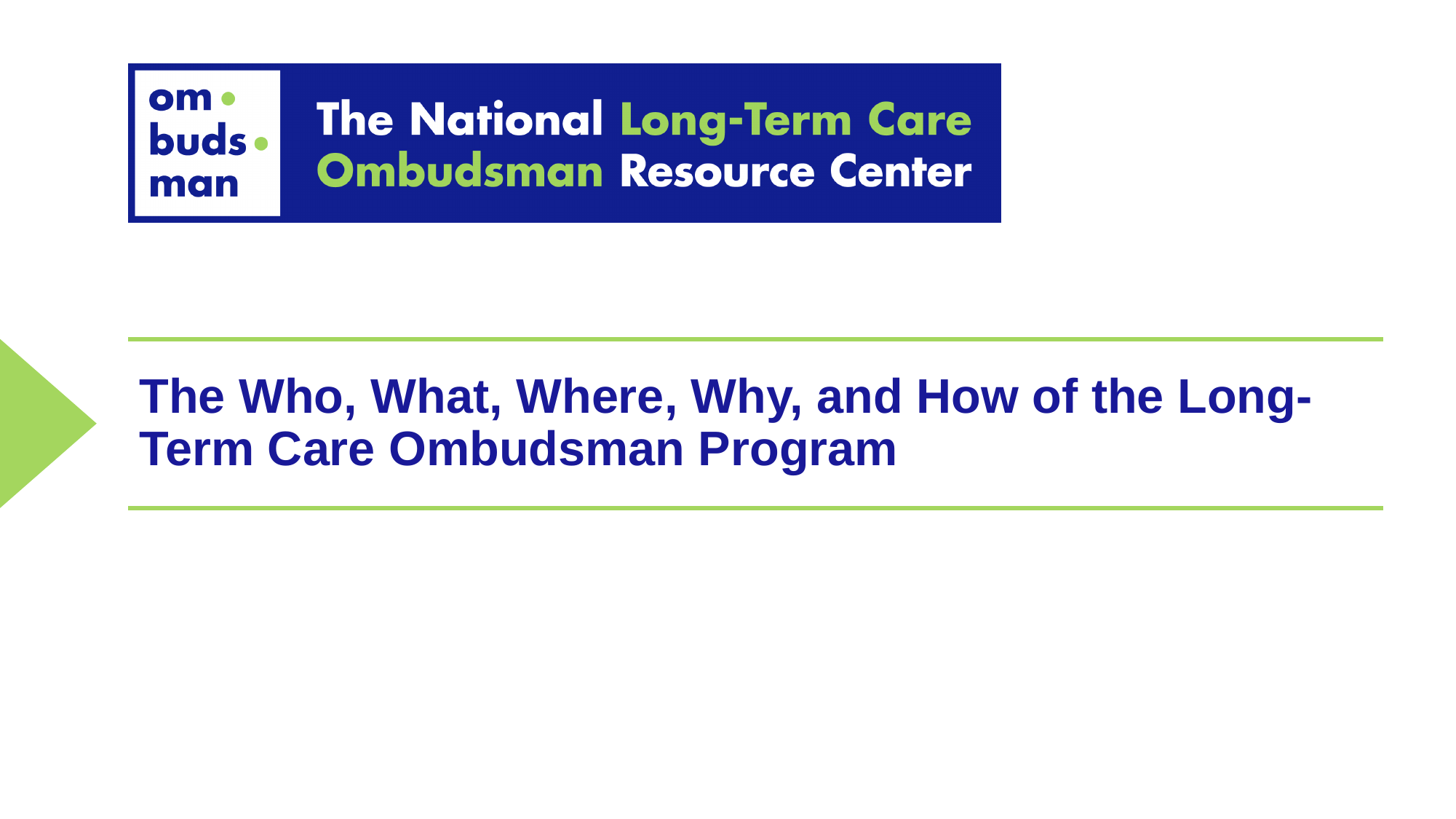

# The Who, What, Where, Why, and How of the Long-Term Care Ombudsman Program